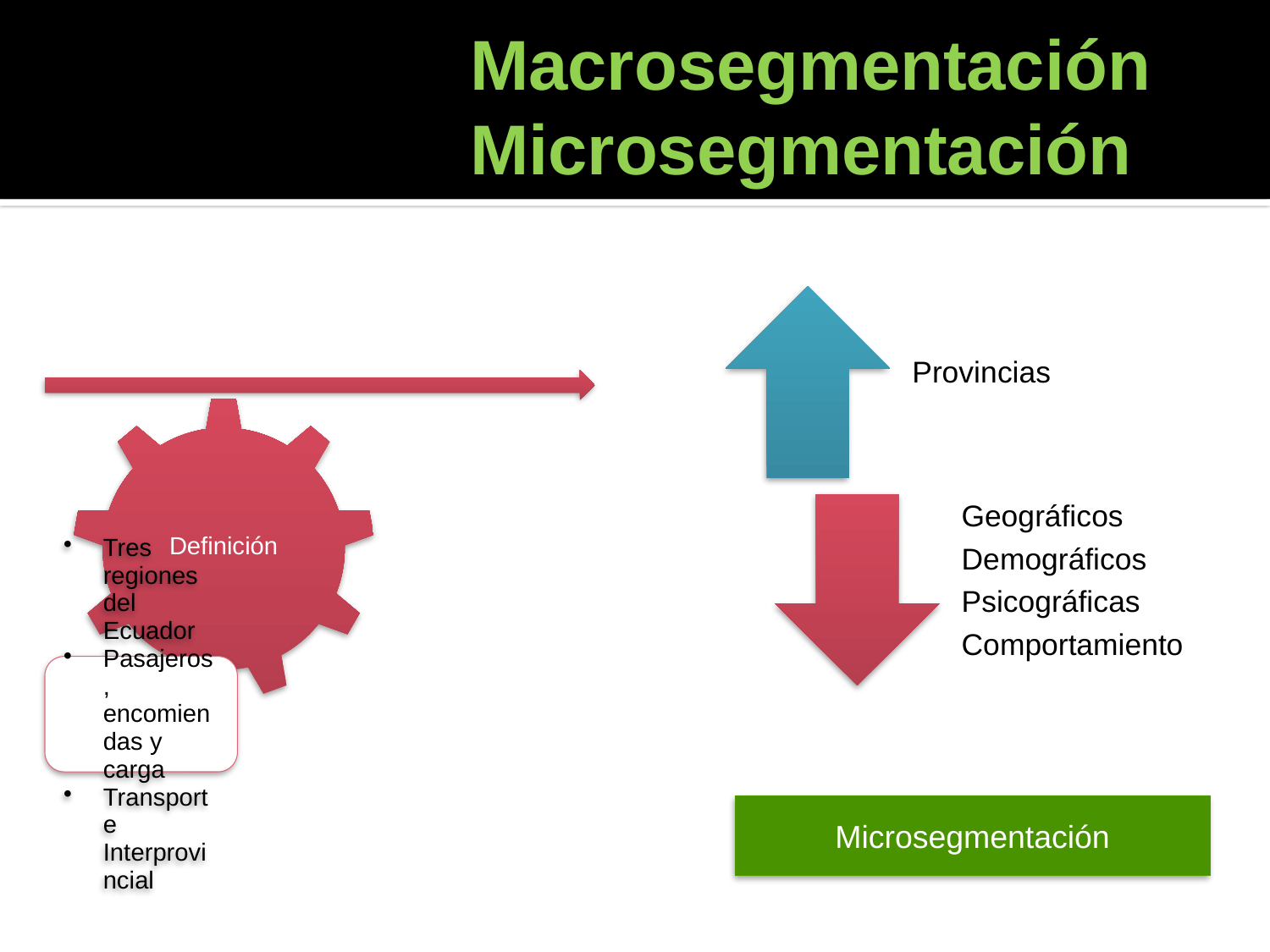

# Macrosegmentación Microsegmentación
Definición
Transporte Interprovincial
Pasajeros, encomiendas y carga
Provincias
Geográficos
Demográficos
Psicográficas
Comportamiento
Microsegmentación